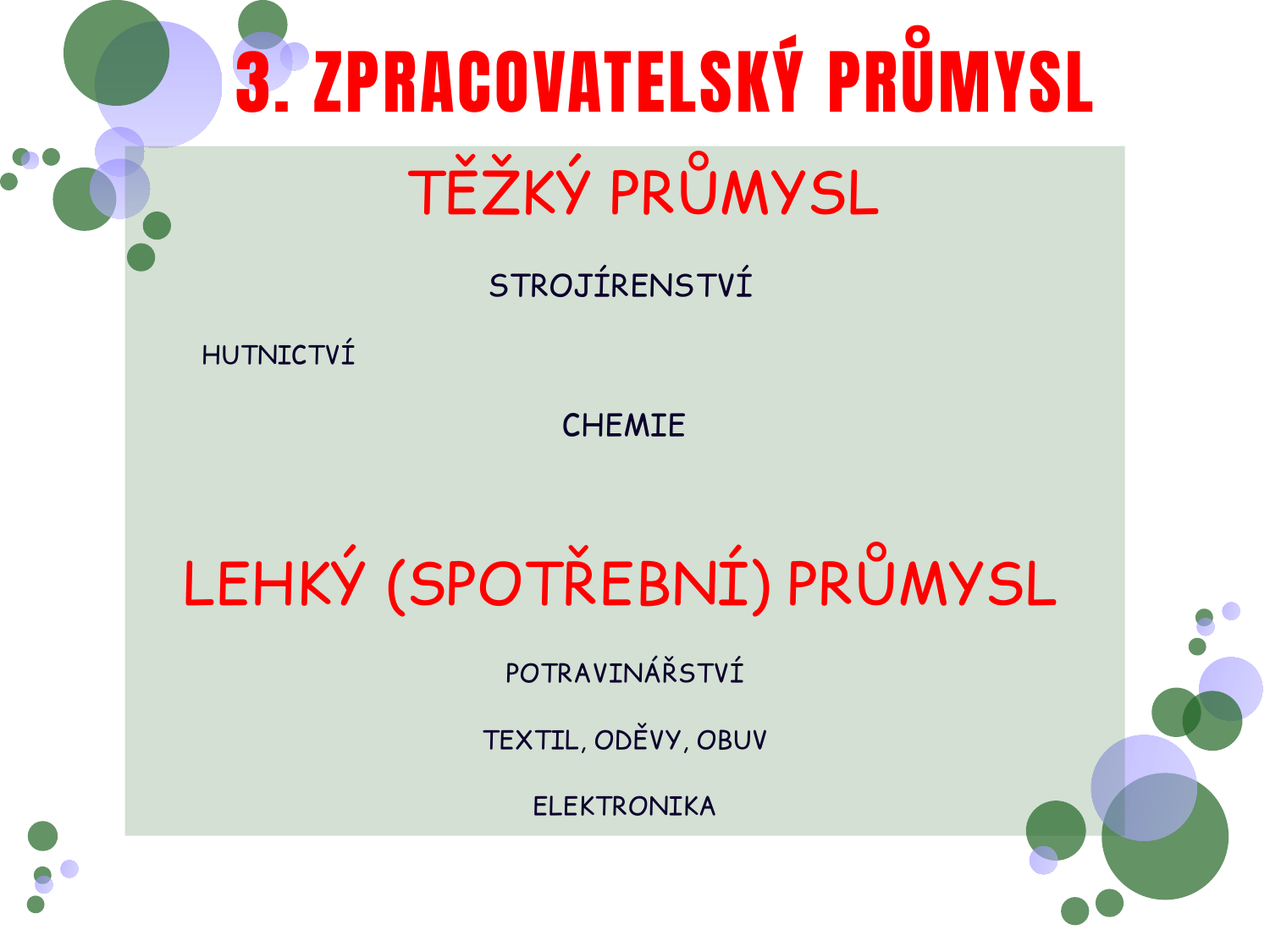

# 3. ZPRACOVATELSKÝ PRŮMYSL
  TĚŽKÝ PRŮMYSL
STROJÍRENSTVÍ
HUTNICTVÍ
CHEMIE

   LEHKÝ (SPOTŘEBNÍ) PRŮMYSL
POTRAVINÁŘSTVÍ
TEXTIL, ODĚVY, OBUV
ELEKTRONIKA